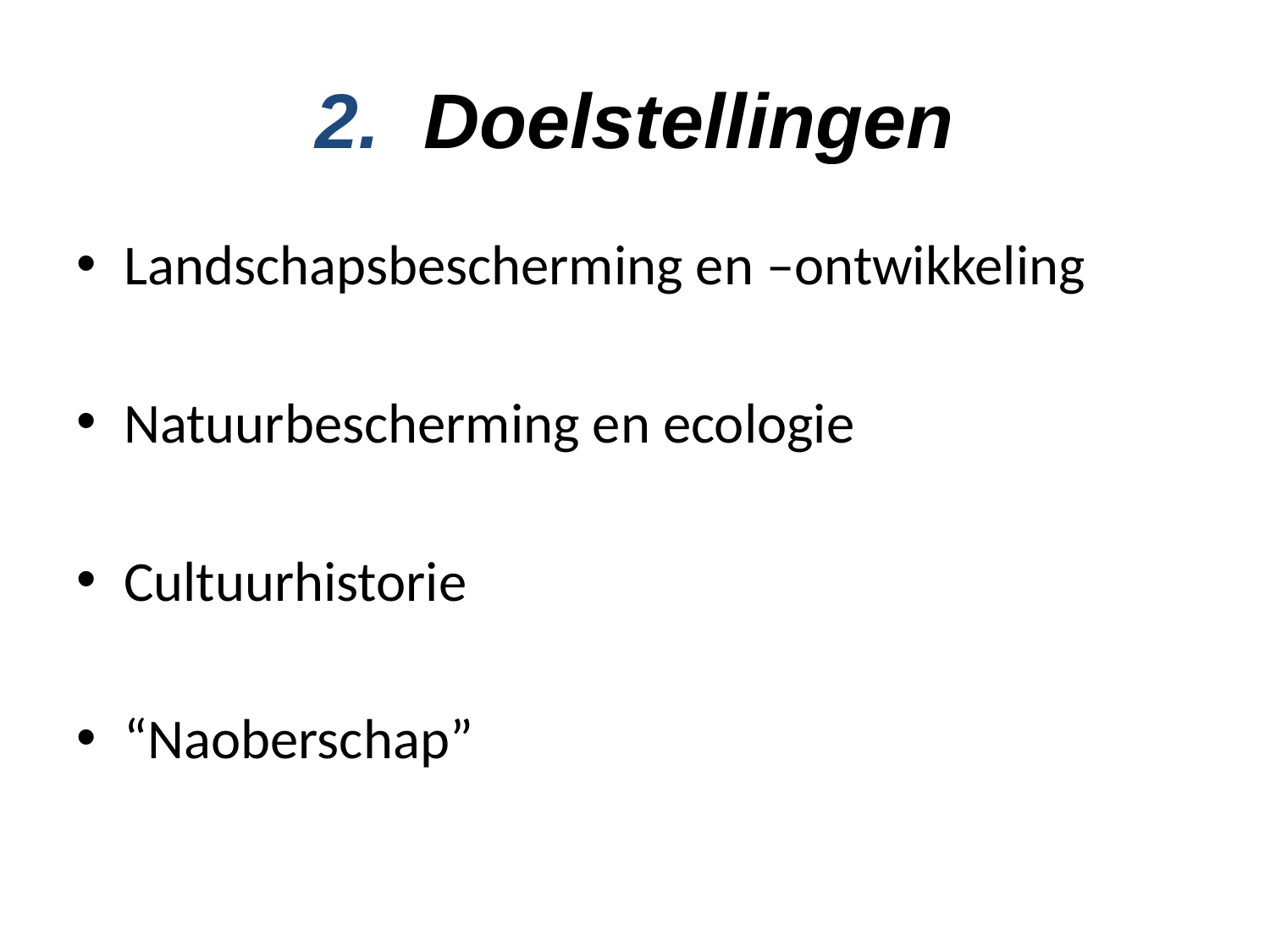

# 2.  Doelstellingen
Landschapsbescherming en –ontwikkeling

Natuurbescherming en ecologie

Cultuurhistorie

“Naoberschap”